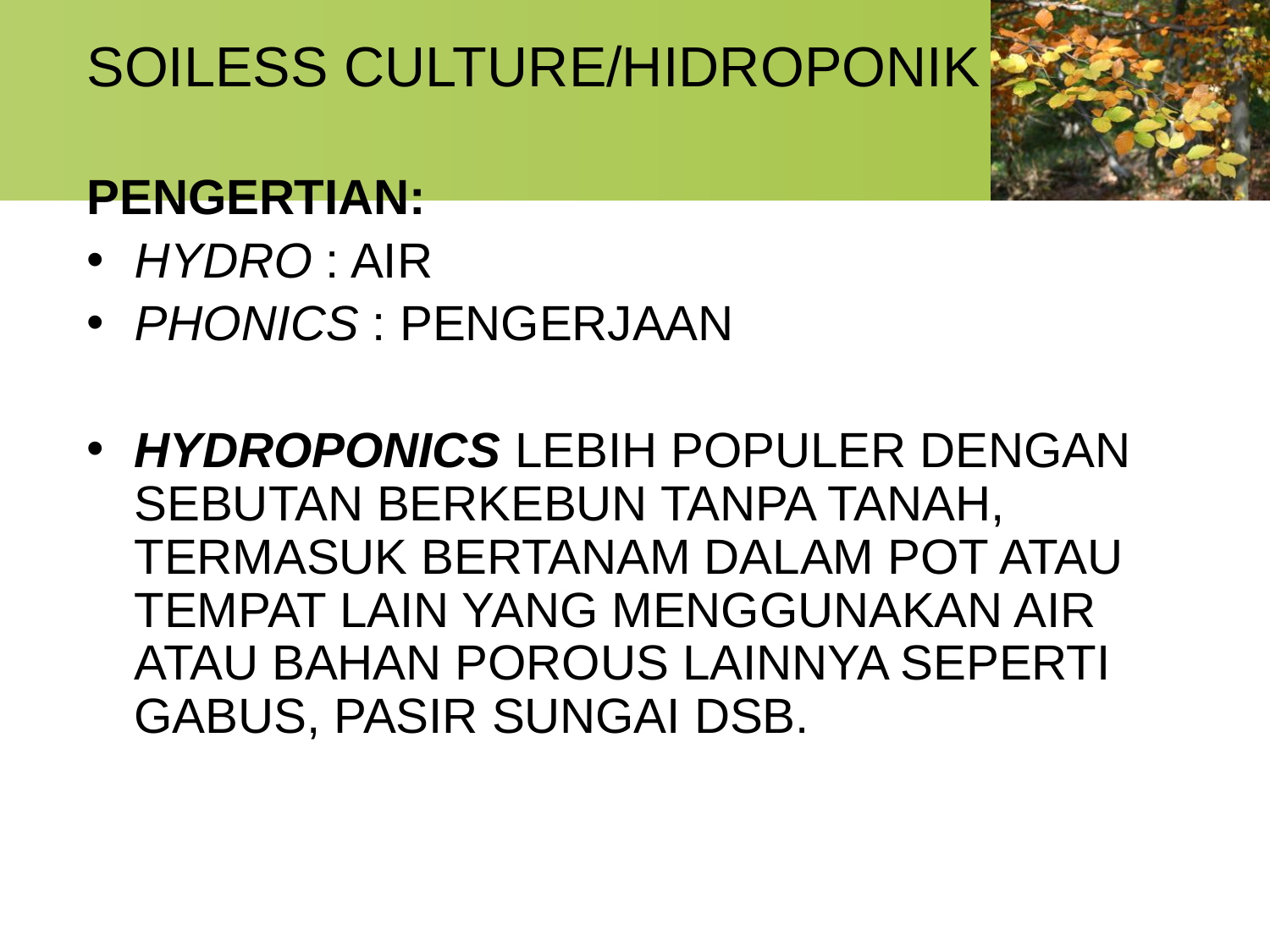

SOILESS CULTURE/HIDROPONIK

PENGERTIAN:
HYDRO : AIR
PHONICS : PENGERJAAN

HYDROPONICS LEBIH POPULER DENGAN SEBUTAN BERKEBUN TANPA TANAH,  TERMASUK BERTANAM DALAM POT ATAU TEMPAT LAIN YANG MENGGUNAKAN AIR ATAU BAHAN POROUS LAINNYA SEPERTI GABUS, PASIR SUNGAI DSB.